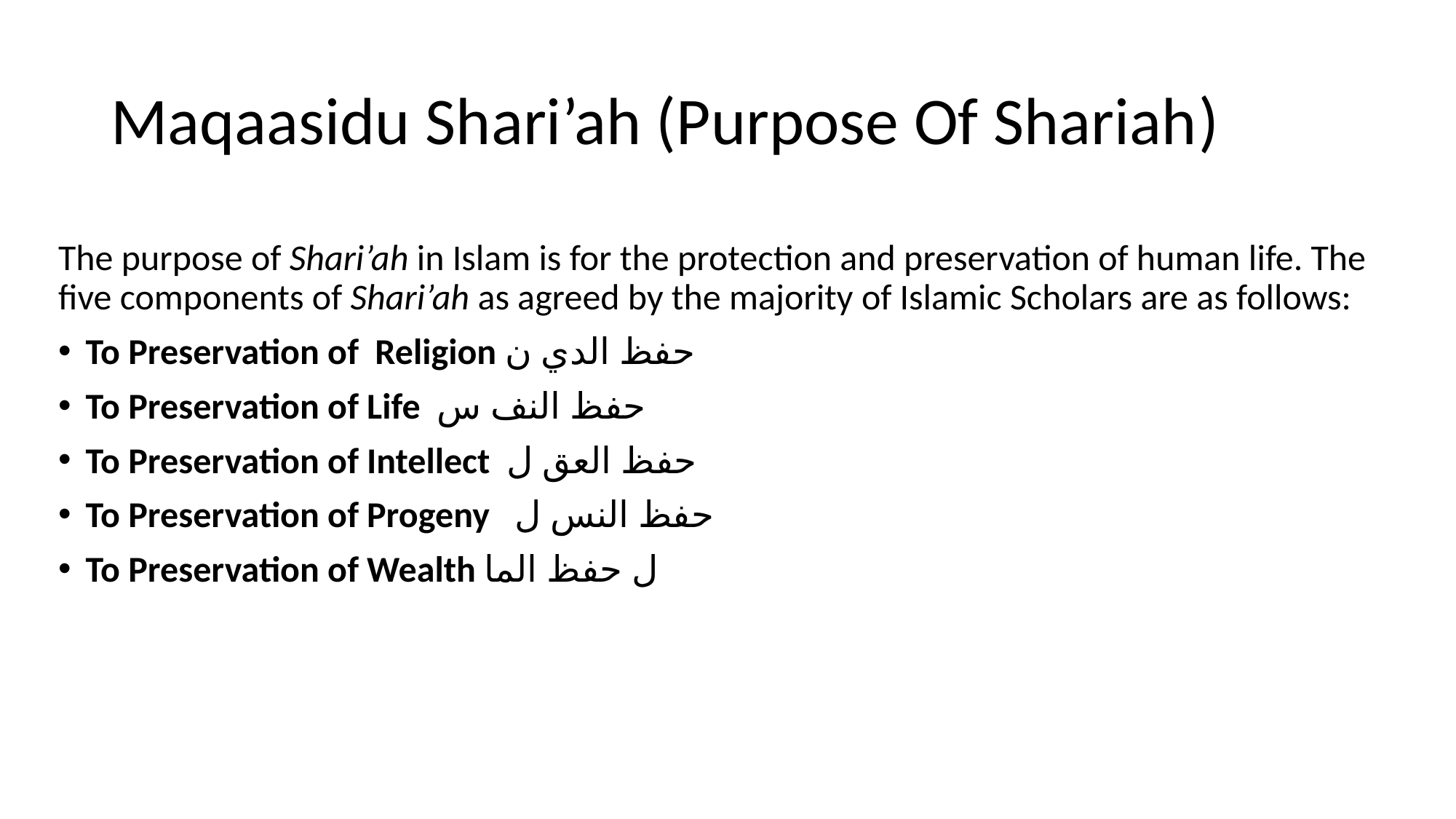

# Maqaasidu Shari’ah (Purpose Of Shariah)
The purpose of Shari’ah in Islam is for the protection and preservation of human life. The five components of Shari’ah as agreed by the majority of Islamic Scholars are as follows:
To Preservation of  Religion حفظ الدي ن
To Preservation of Life  حفظ النف س
To Preservation of Intellect  حفظ العق ل
To Preservation of Progeny   حفظ النس ل
To Preservation of Wealth ل حفظ الما